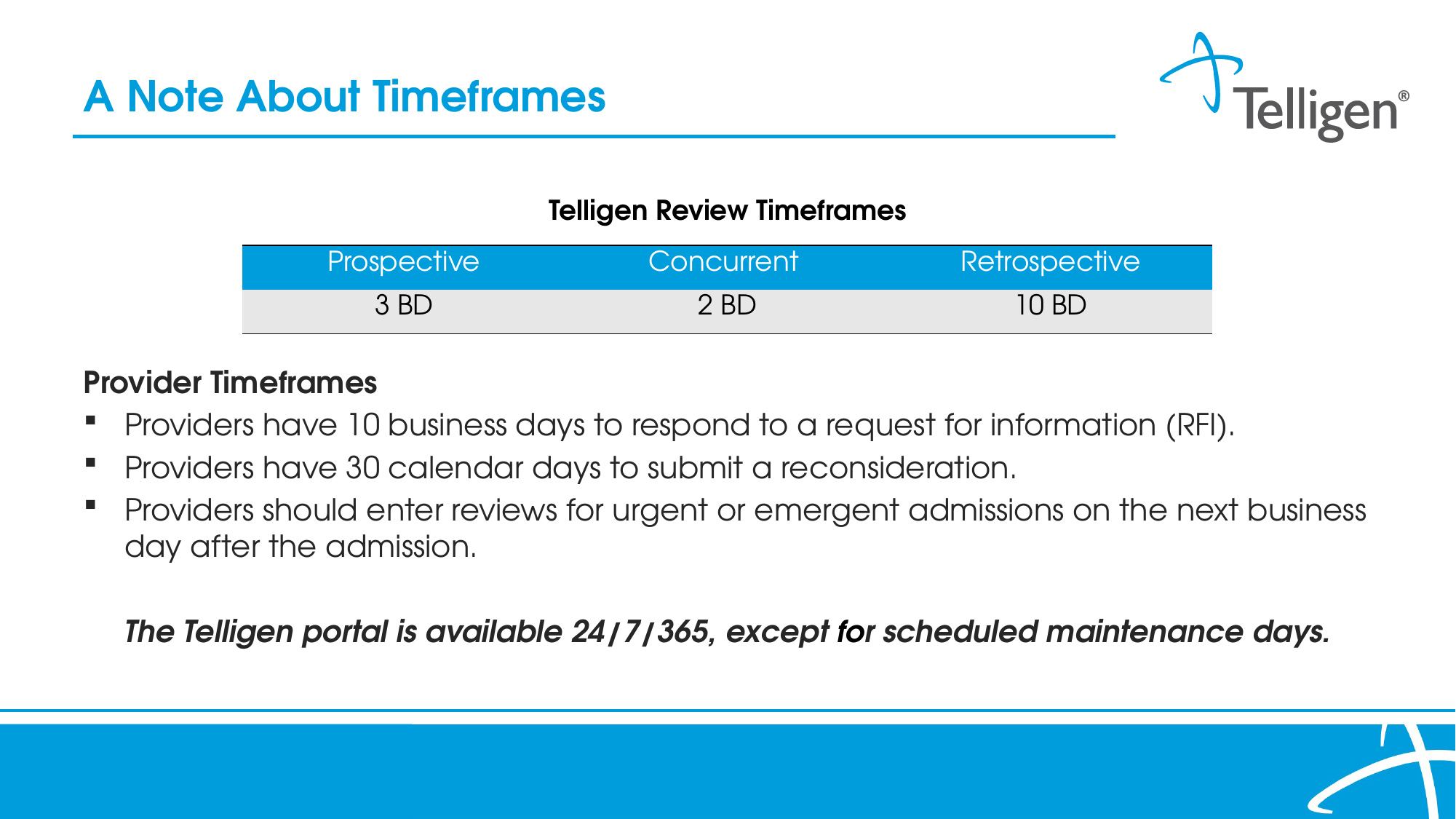

A Note About Timeframes

Provider Timeframes
Providers have 10 business days to respond to a request for information (RFI).
Providers have 30 calendar days to submit a reconsideration.
Providers should enter reviews for urgent or emergent admissions on the next business day after the admission.

The Telligen portal is available 24/7/365, except for scheduled maintenance days.

Telligen Review Timeframes
| Prospective | Concurrent | Retrospective |
| --- | --- | --- |
| 3 BD | 2 BD | 10 BD |